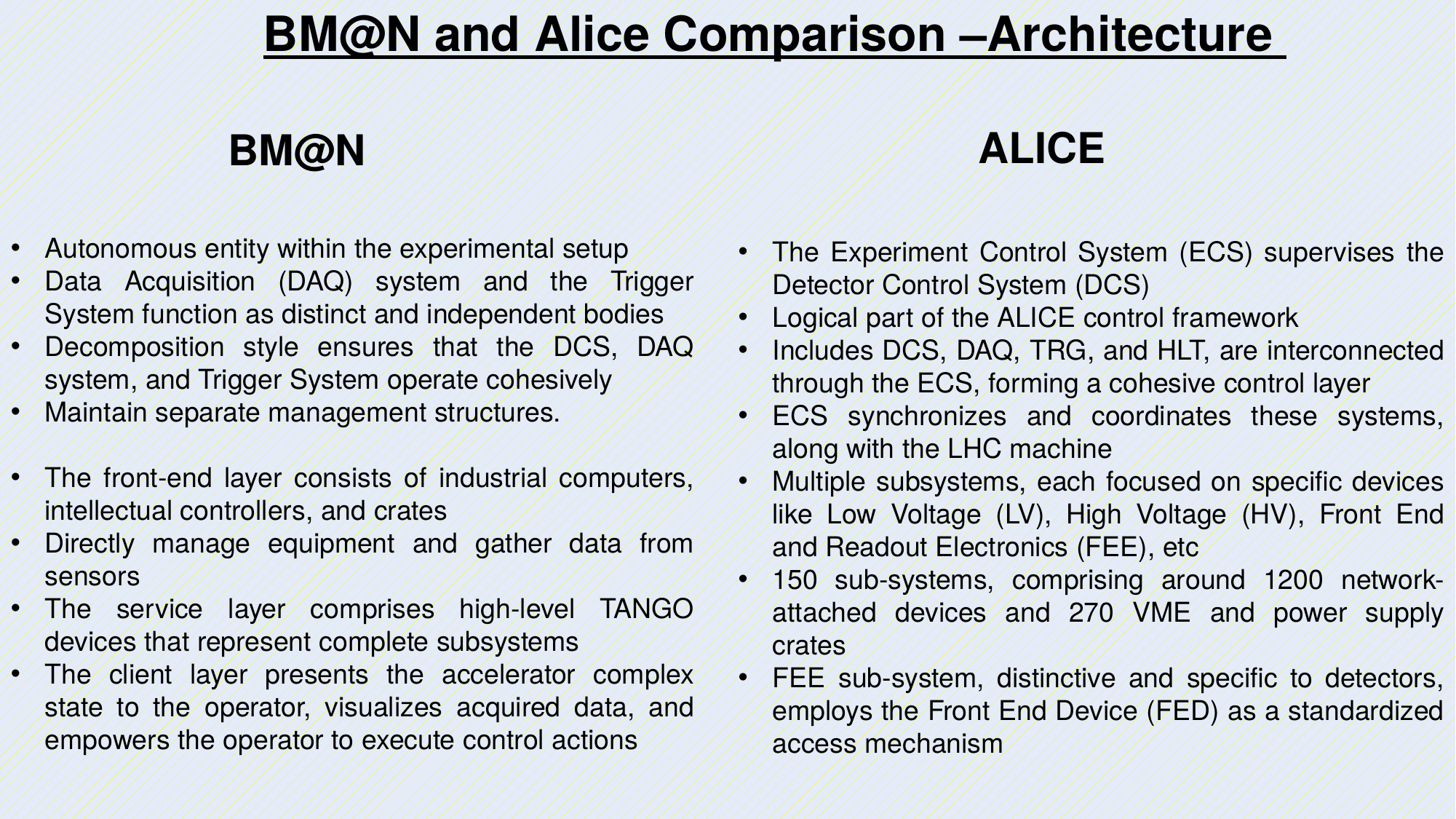

BM@N and Alice Comparison –Architecture
ALICE
BM@N
Autonomous entity within the experimental setup
Data Acquisition (DAQ) system and the Trigger System function as distinct and independent bodies
Decomposition style ensures that the DCS, DAQ system, and Trigger System operate cohesively
Maintain separate management structures.

The front-end layer consists of industrial computers, intellectual controllers, and crates
Directly manage equipment and gather data from sensors
The service layer comprises high-level TANGO devices that represent complete subsystems
The client layer presents the accelerator complex state to the operator, visualizes acquired data, and empowers the operator to execute control actions
The Experiment Control System (ECS) supervises the Detector Control System (DCS)
Logical part of the ALICE control framework
Includes DCS, DAQ, TRG, and HLT, are interconnected through the ECS, forming a cohesive control layer
ECS synchronizes and coordinates these systems, along with the LHC machine
Multiple subsystems, each focused on specific devices like Low Voltage (LV), High Voltage (HV), Front End and Readout Electronics (FEE), etc
150 sub-systems, comprising around 1200 network-attached devices and 270 VME and power supply crates
FEE sub-system, distinctive and specific to detectors, employs the Front End Device (FED) as a standardized access mechanism